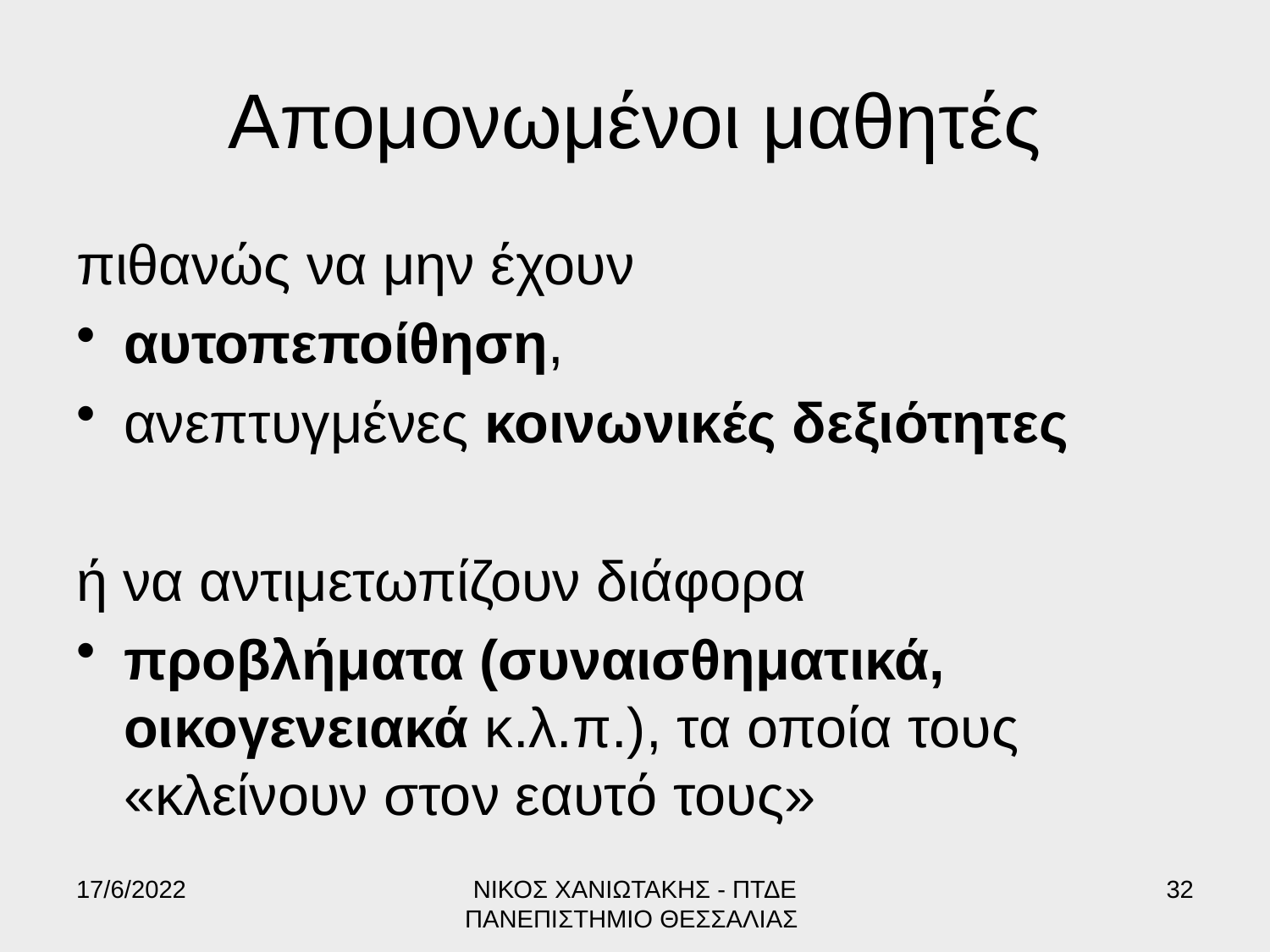

# Απομονωμένοι μαθητές
πιθανώς να μην έχουν
αυτοπεποίθηση,
ανεπτυγμένες κοινωνικές δεξιότητες

ή να αντιμετωπίζουν διάφορα
προβλήματα (συναισθηματικά, οικογενειακά κ.λ.π.), τα οποία τους «κλείνουν στον εαυτό τους»
17/6/2022
ΝΙΚΟΣ ΧΑΝΙΩΤΑΚΗΣ - ΠΤΔΕ ΠΑΝΕΠΙΣΤΗΜΙΟ ΘΕΣΣΑΛΙΑΣ
32